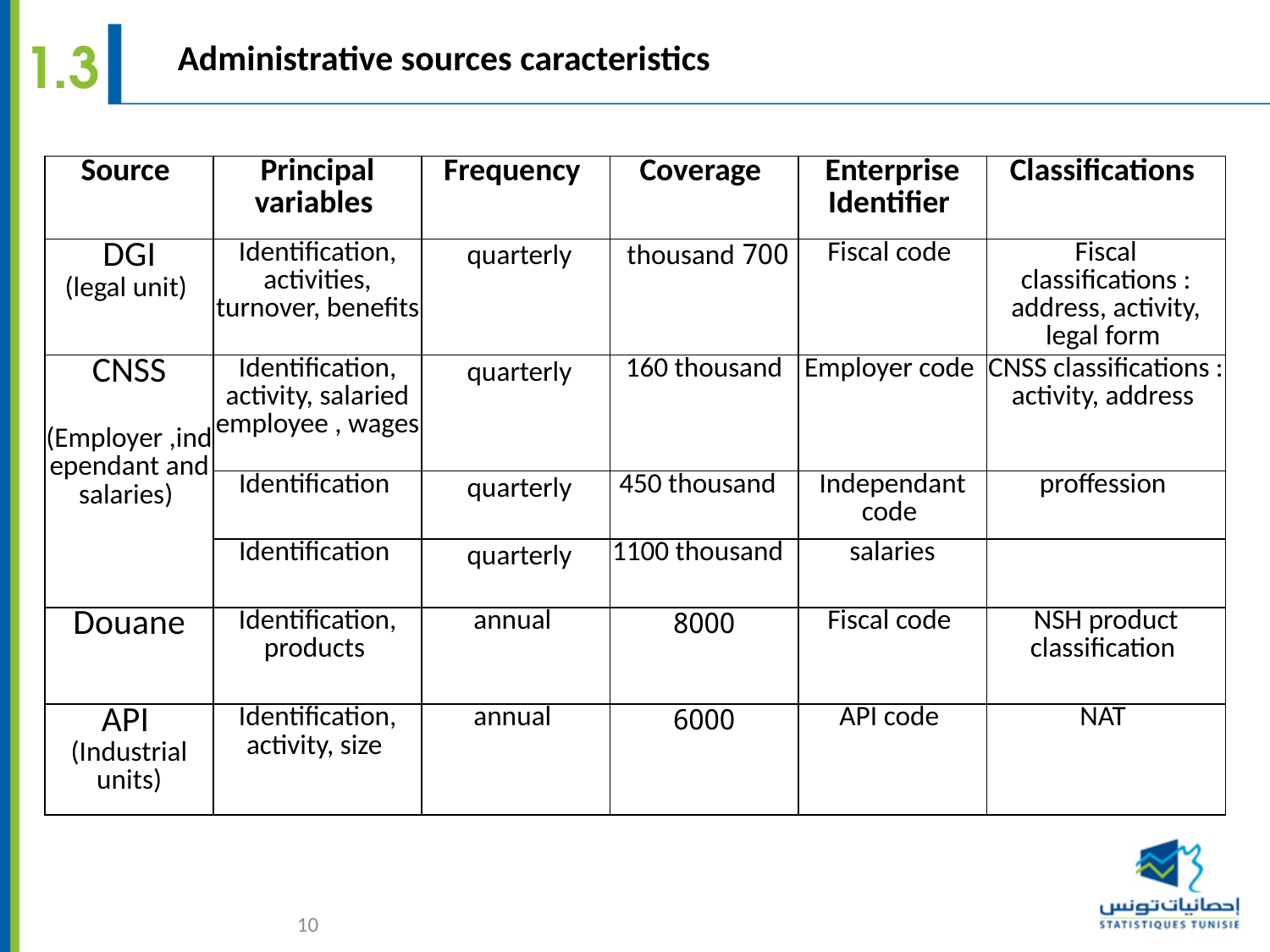

# Administrative sources caracteristics
1.3
| Source | Principal variables | Frequency | Coverage | Enterprise Identifier | Classifications |
| --- | --- | --- | --- | --- | --- |
| DGI (legal unit) | Identification, activities, turnover, benefits | quarterly | 700 thousand | Fiscal code | Fiscal classifications : address, activity, legal form |
| CNSS (Employer ,independant and salaries) | Identification, activity, salaried employee , wages | quarterly | 160 thousand | Employer code | CNSS classifications : activity, address |
|  | Identification | quarterly | 450 thousand | Independant code | proffession |
|  | Identification | quarterly | 1100 thousand | salaries |  |
| Douane | Identification, products | annual | 8000 | Fiscal code | NSH product classification |
| API (Industrial units) | Identification, activity, size | annual | 6000 | API code | NAT |
10